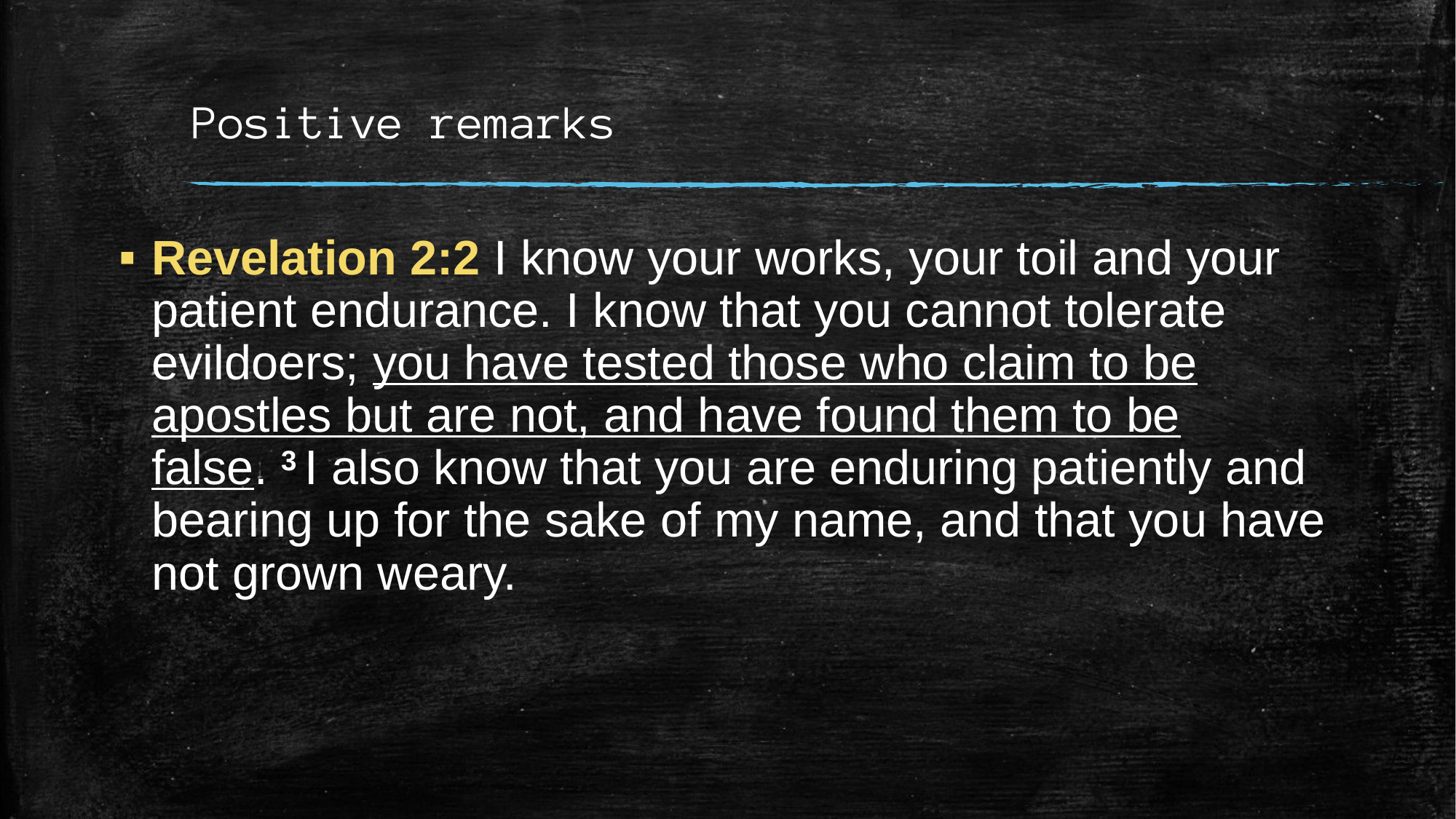

# Positive remarks
Revelation 2:2 I know your works, your toil and your patient endurance. I know that you cannot tolerate evildoers; you have tested those who claim to be apostles but are not, and have found them to be false. 3 I also know that you are enduring patiently and bearing up for the sake of my name, and that you have not grown weary.